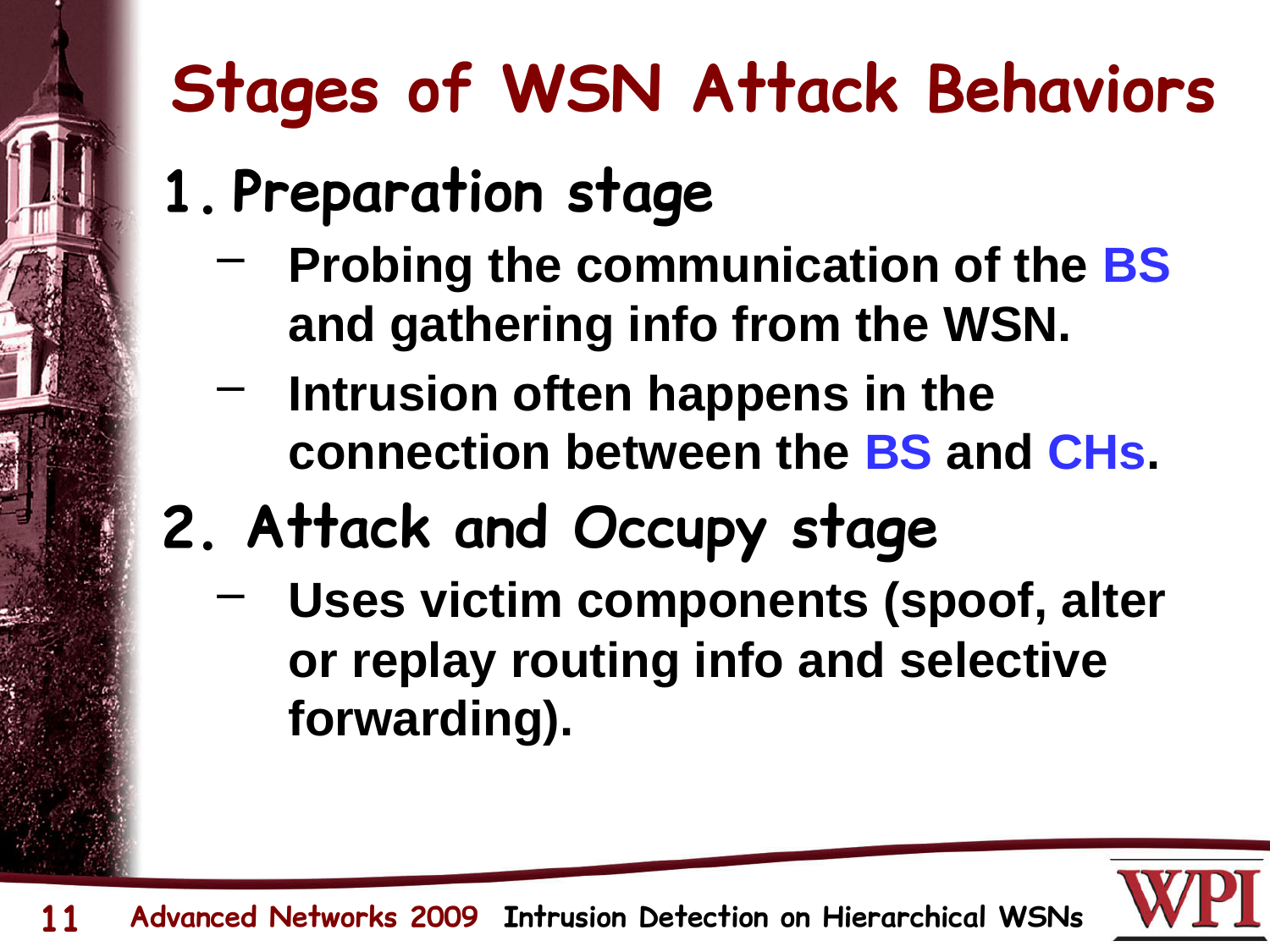

# Stages of WSN Attack Behaviors
Preparation stage
Probing the communication of the BS and gathering info from the WSN.
Intrusion often happens in the connection between the BS and CHs.
2. Attack and Occupy stage
Uses victim components (spoof, alter or replay routing info and selective forwarding).
11
Advanced Networks 2009  Intrusion Detection on Hierarchical WSNs